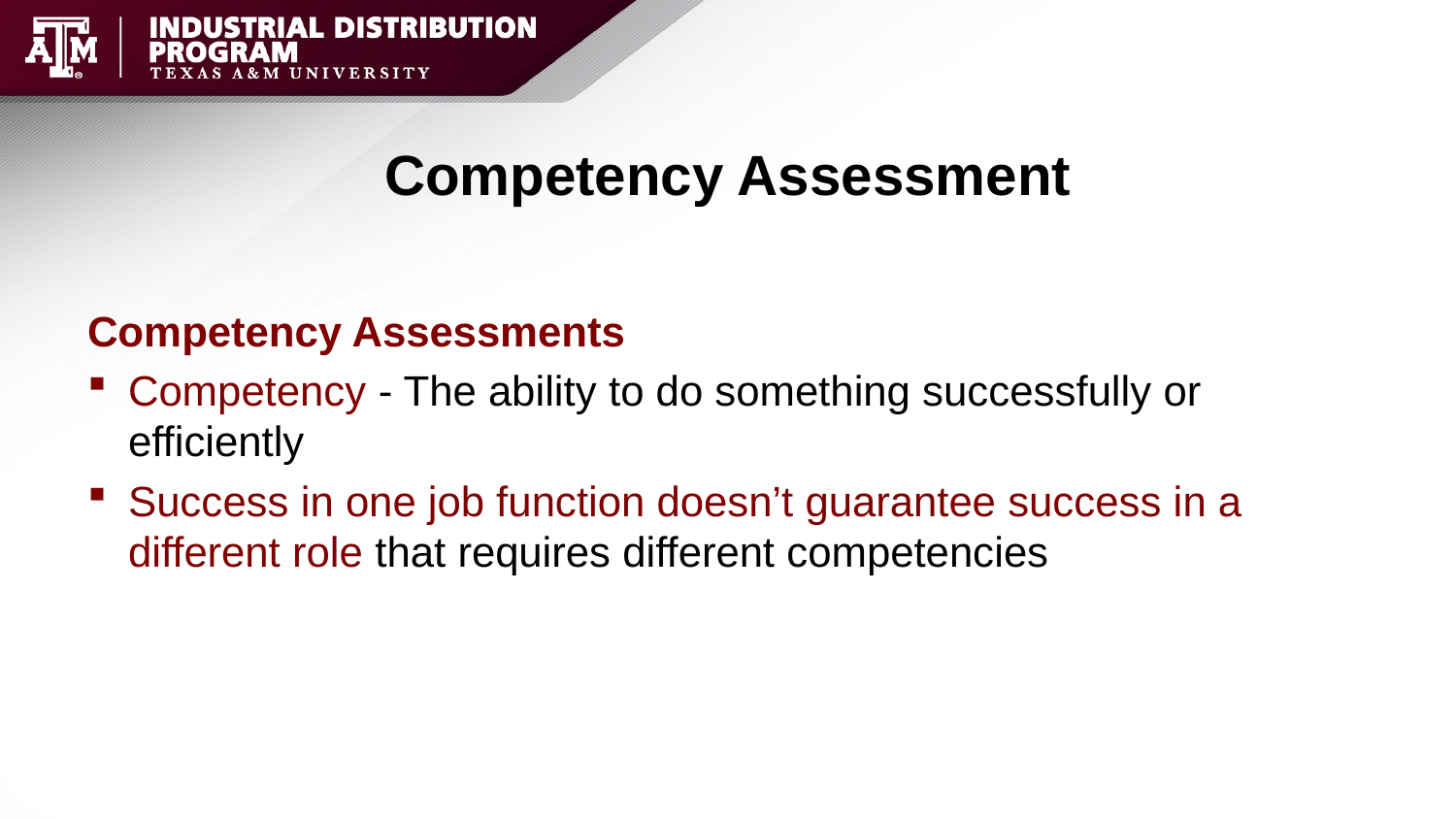

# Competency Assessment

Competency Assessments
Competency - The ability to do something successfully or efficiently
Success in one job function doesn’t guarantee success in a different role that requires different competencies